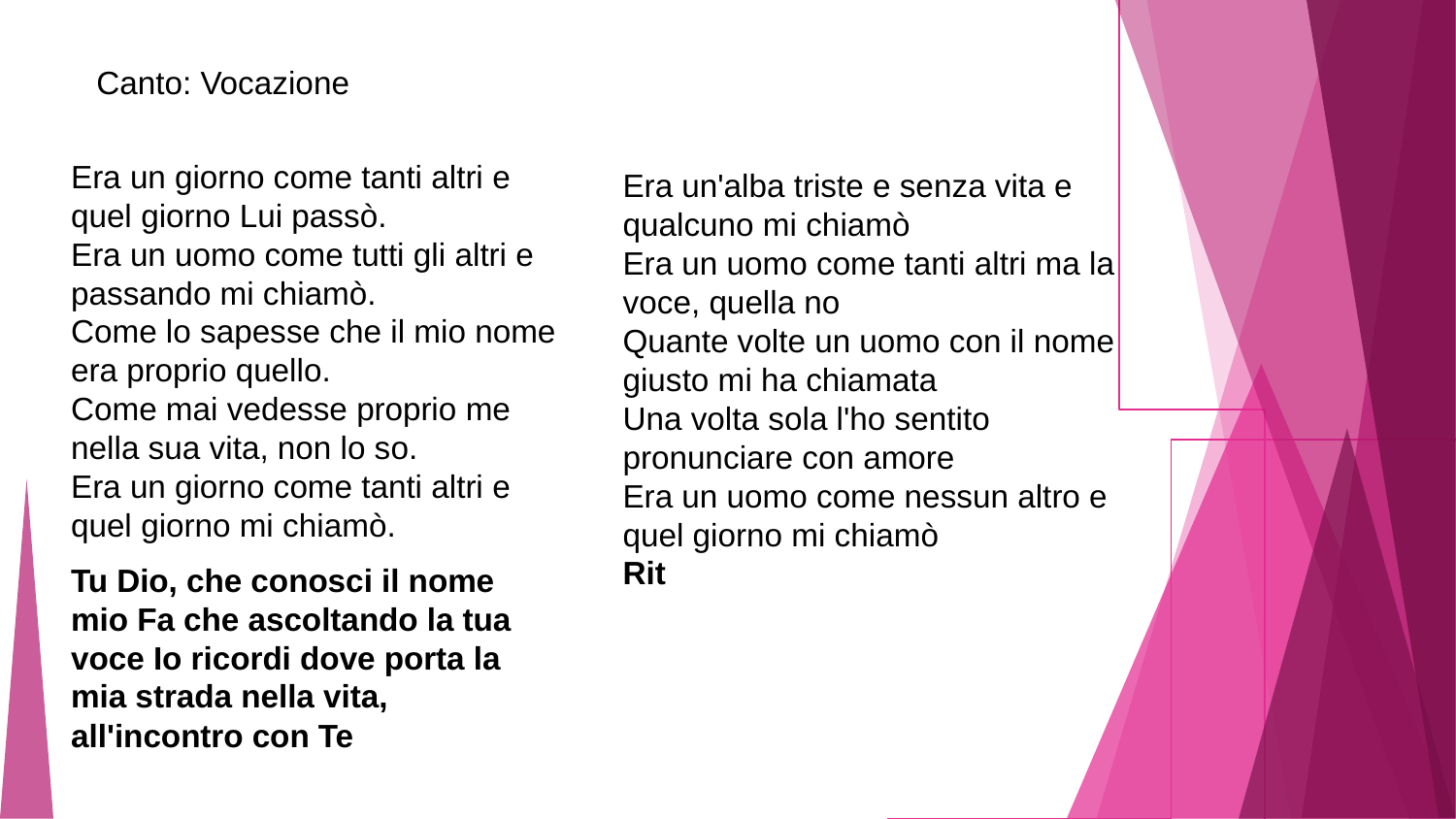

Canto: Vocazione
Era un giorno come tanti altri e quel giorno Lui passò.
Era un uomo come tutti gli altri e passando mi chiamò.            Come lo sapesse che il mio nome era proprio quello.
Come mai vedesse proprio me nella sua vita, non lo so.
Era un giorno come tanti altri e quel giorno mi chiamò.
Tu Dio, che conosci il nome mio Fa che ascoltando la tua voce Io ricordi dove porta la mia strada nella vita, all'incontro con Te
Era un'alba triste e senza vita e qualcuno mi chiamò
Era un uomo come tanti altri ma la voce, quella no
Quante volte un uomo con il nome giusto mi ha chiamata
Una volta sola l'ho sentito pronunciare con amore
Era un uomo come nessun altro e quel giorno mi chiamò
Rit